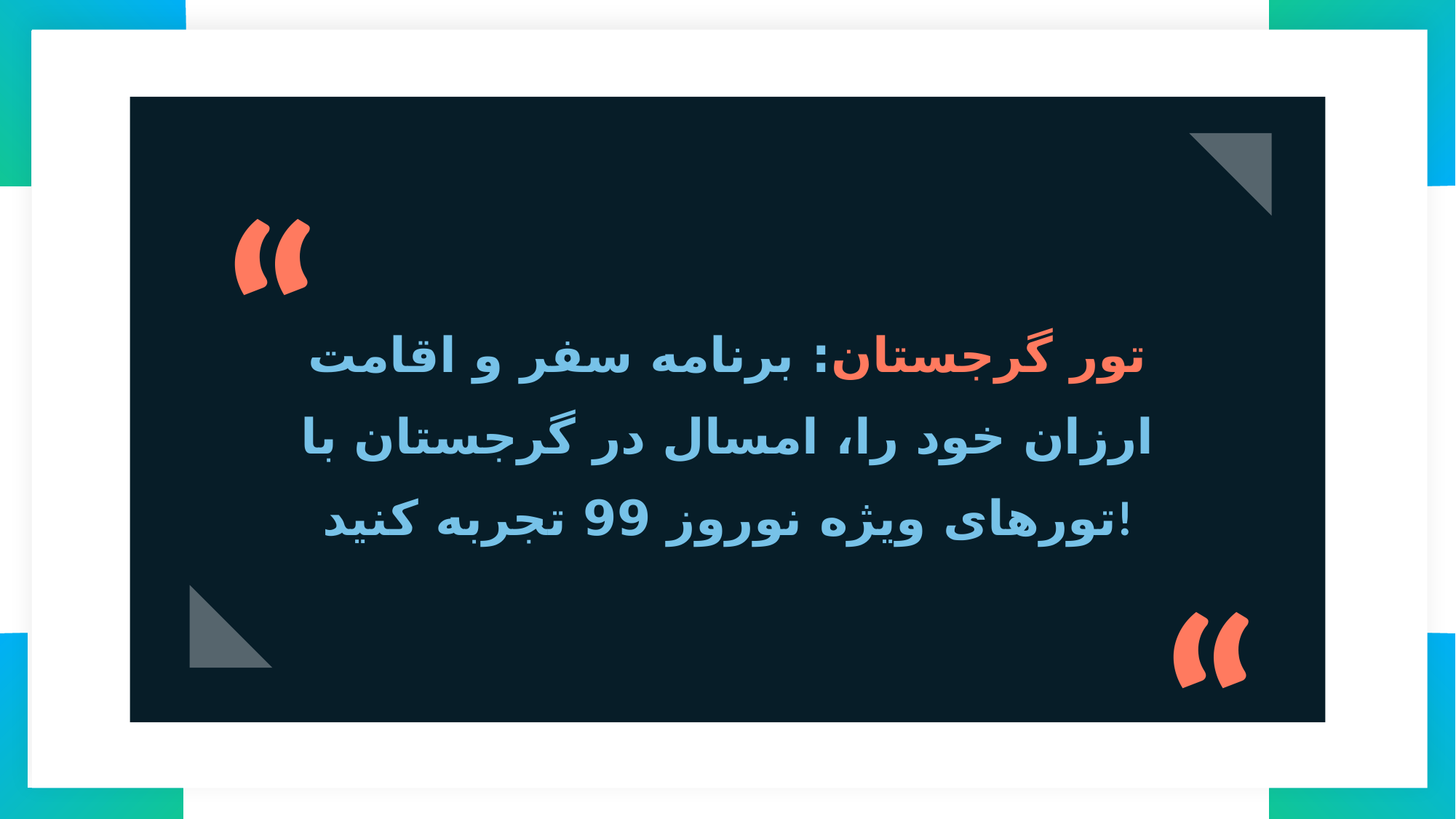

“

تور گرجستان: برنامه سفر و اقامت ارزان خود را، امسال در گرجستان با تورهای ویژه نوروز 99 تجربه کنید!
“